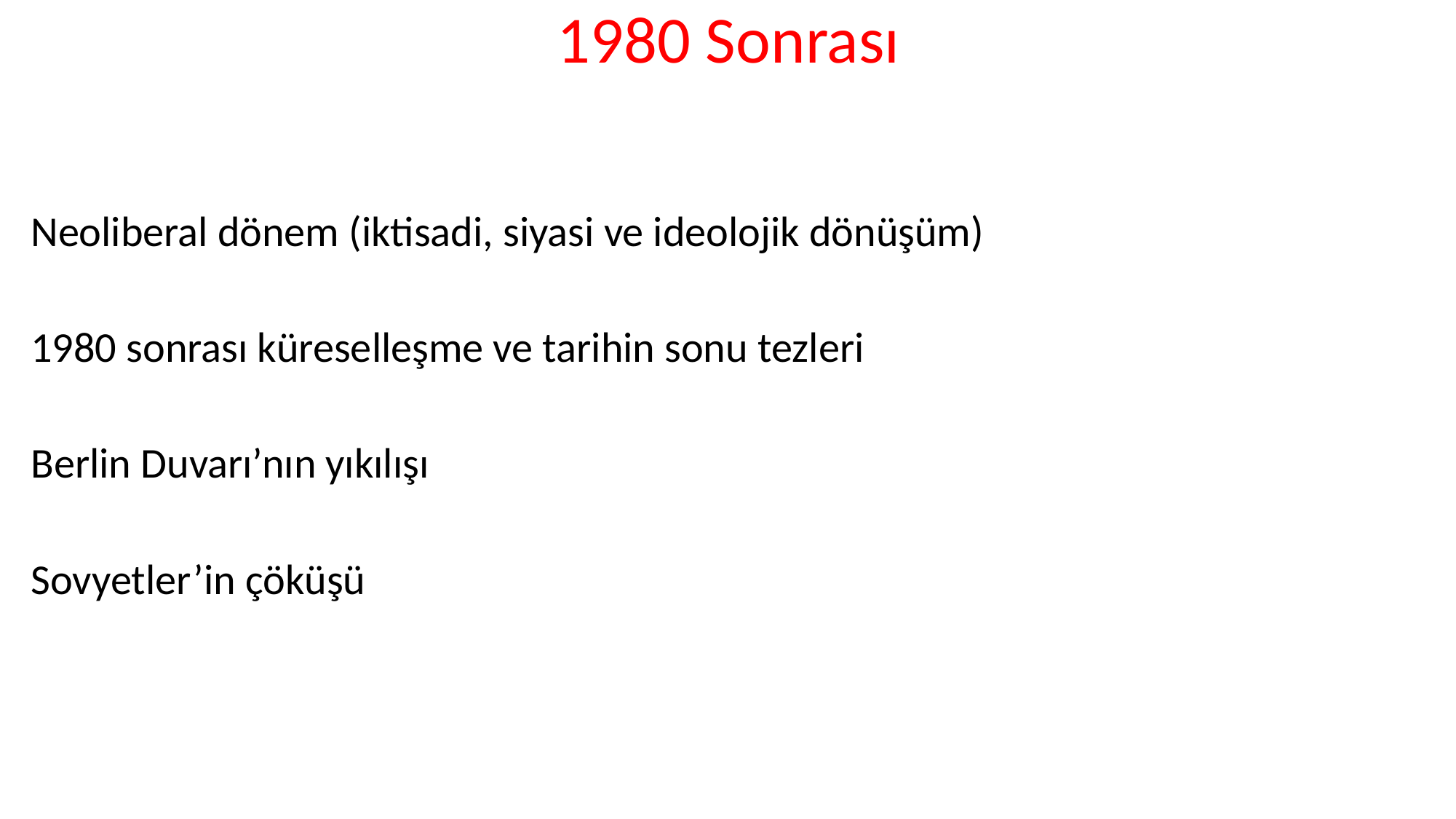

# 1980 Sonrası

Neoliberal dönem (iktisadi, siyasi ve ideolojik dönüşüm)

1980 sonrası küreselleşme ve tarihin sonu tezleri

Berlin Duvarı’nın yıkılışı

Sovyetler’in çöküşü